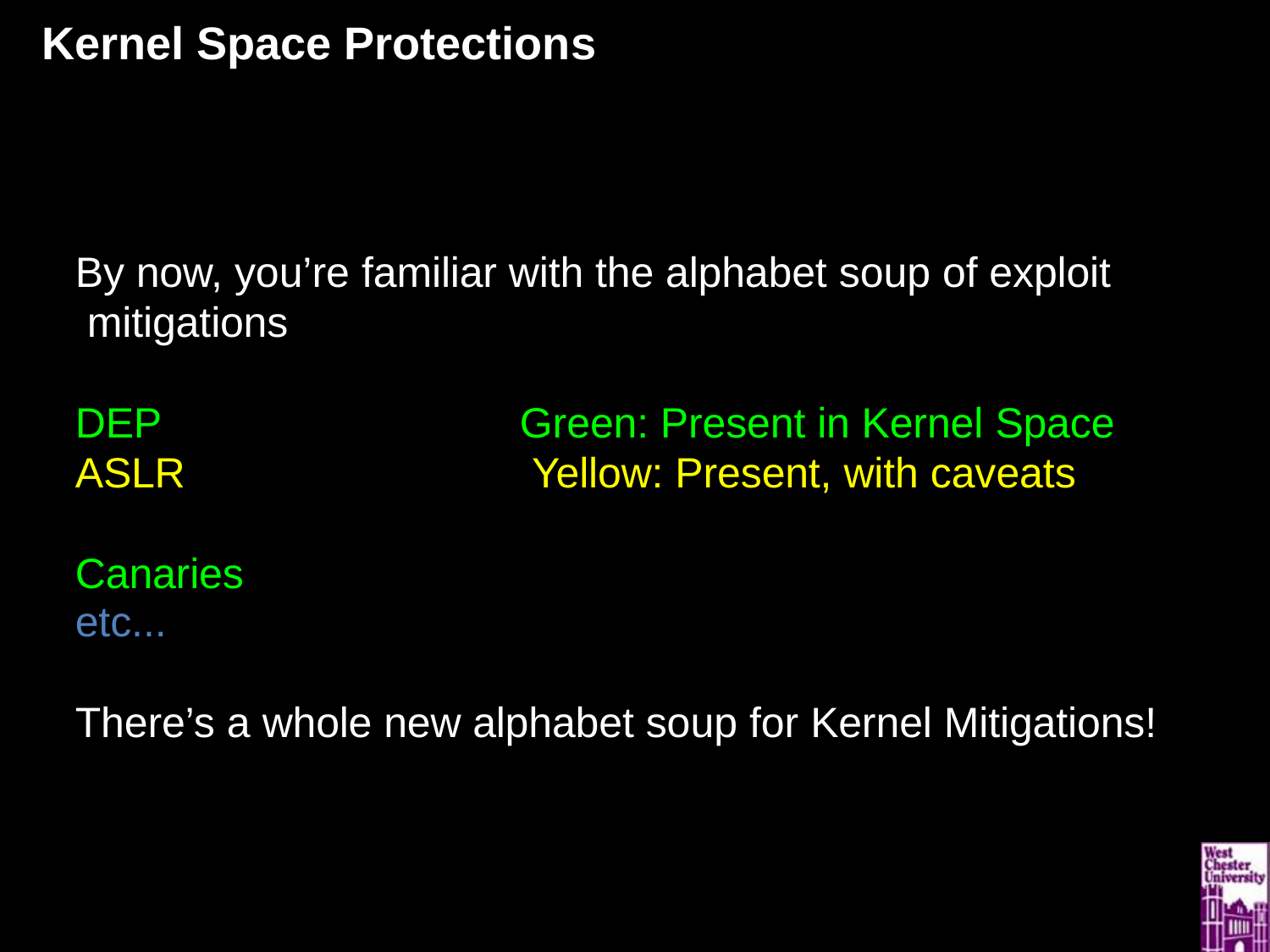

# Kernel Space Protections

By now, you’re familiar with the alphabet soup of exploit  mitigations
DEP  ASLR
Canaries
etc...
Green: Present in Kernel Space  Yellow: Present, with caveats
There’s a whole new alphabet soup for Kernel Mitigations!